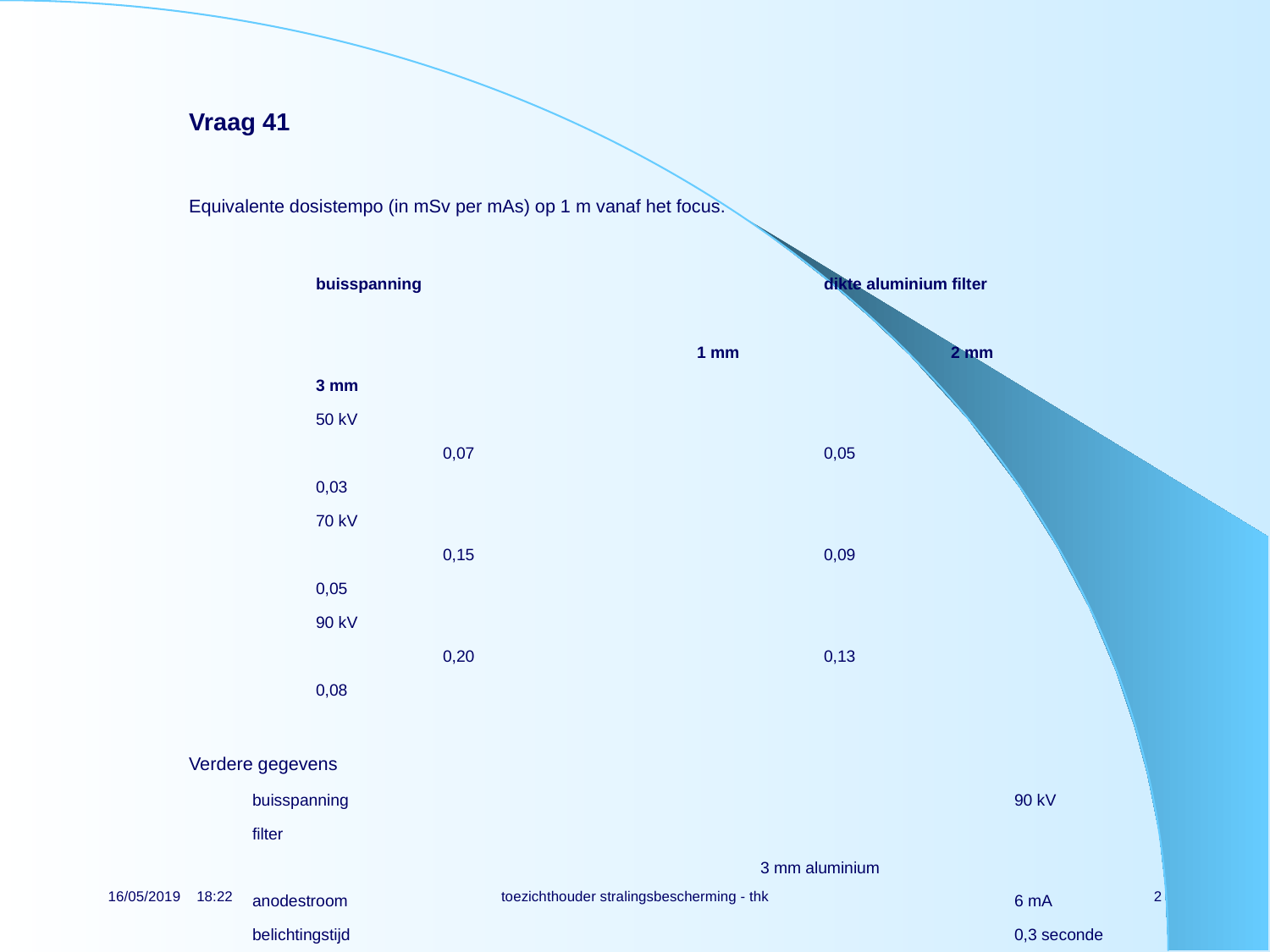

Vraag 41

Equivalente dosistempo (in mSv per mAs) op 1 m vanaf het focus.

	buisspanning				dikte aluminium filter
											1 mm		2 mm		3 mm
	50 kV								0,07			0,05			0,03
	70 kV								0,15			0,09			0,05
	90 kV								0,20			0,13			0,08

Verdere gegevens
buisspanning						90 kV
filter										3 mm aluminium
anodestroom						6 mA
belichtingstijd						0,3 seconde
afstand focus - huid			35 cm

Bereken de equivalente huiddosis per röntgenopname.
16/05/2019    18:22
toezichthouder stralingsbescherming - thk
2